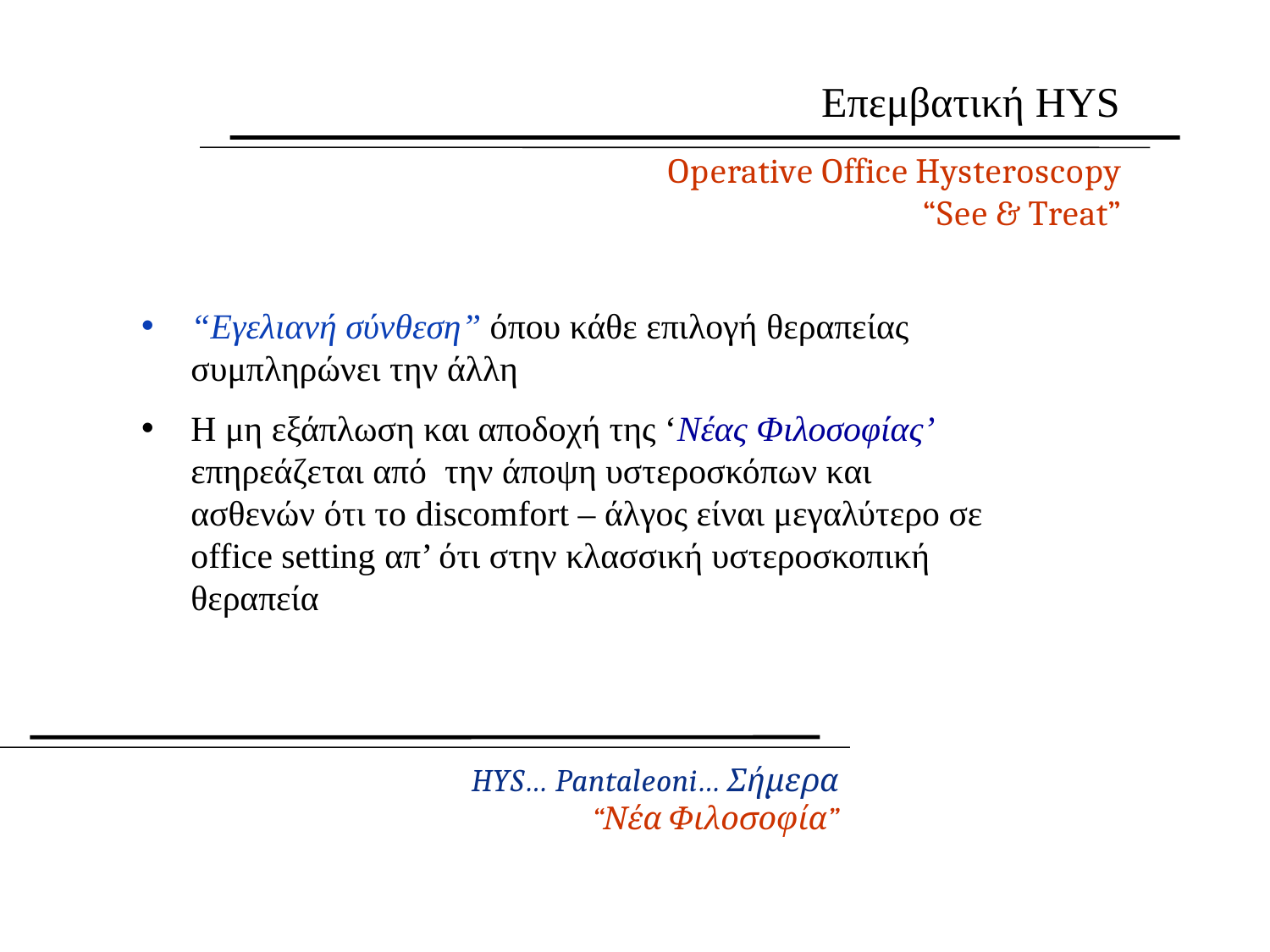

Επεμβατική HYS

Operative Office Hysteroscopy
“See & Treat”
“Εγελιανή σύνθεση” όπου κάθε επιλογή θεραπείας συμπληρώνει την άλλη
Η μη εξάπλωση και αποδοχή της ‘Νέας Φιλοσοφίας’  επηρεάζεται από  την άποψη υστεροσκόπων και ασθενών ότι το discomfort – άλγος είναι μεγαλύτερο σε office setting απ’ ότι στην κλασσική υστεροσκοπική θεραπεία
HYS… Pantaleoni… Σήμερα
 “Νέα Φιλοσοφία”